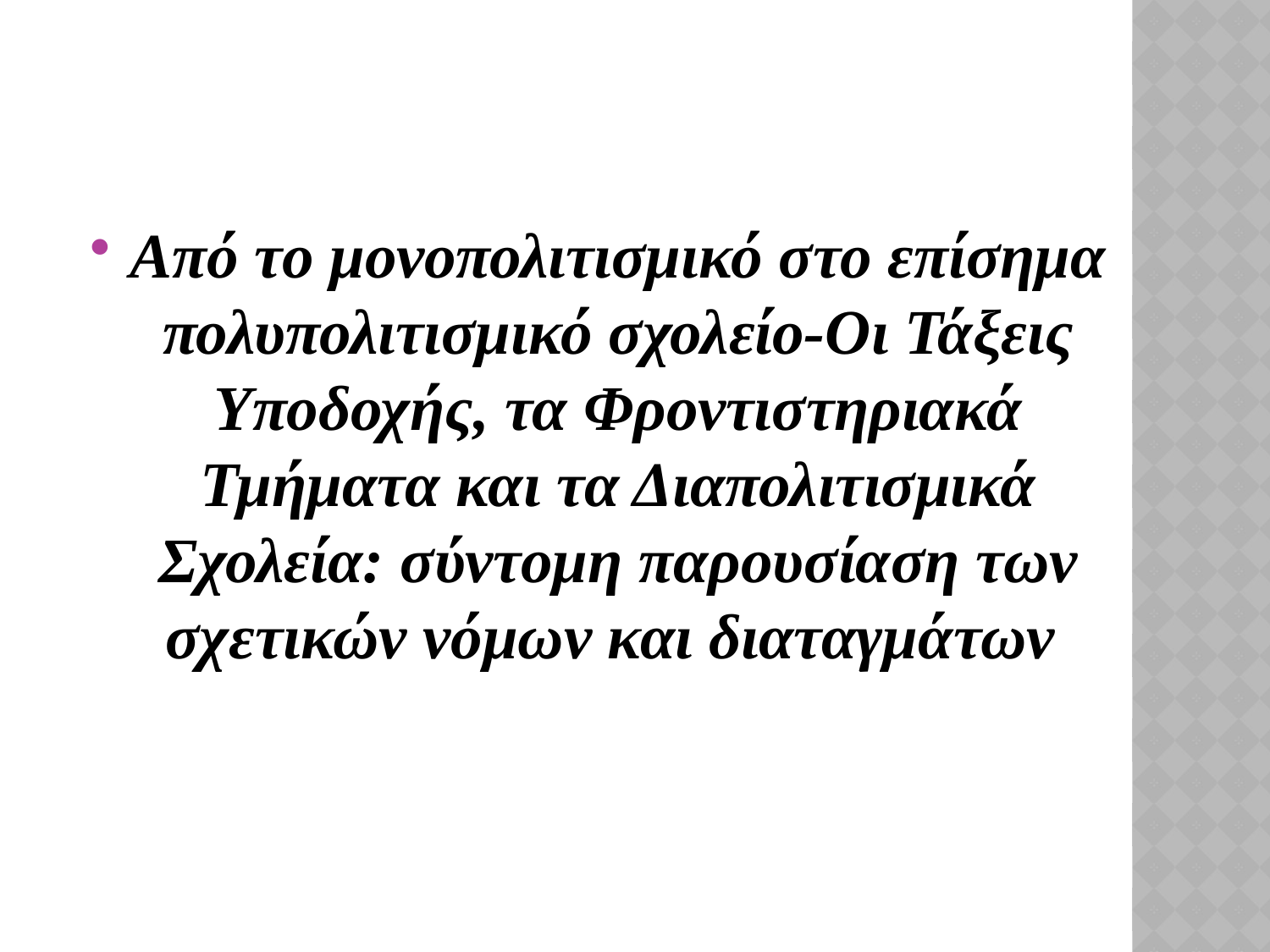

Από το μονοπολιτισμικό στο επίσημα πολυπολιτισμικό σχολείο-Οι Τάξεις Υποδοχής, τα Φροντιστηριακά Τμήματα και τα Διαπολιτισμικά Σχολεία: σύντομη παρουσίαση των σχετικών νόμων και διαταγμάτων